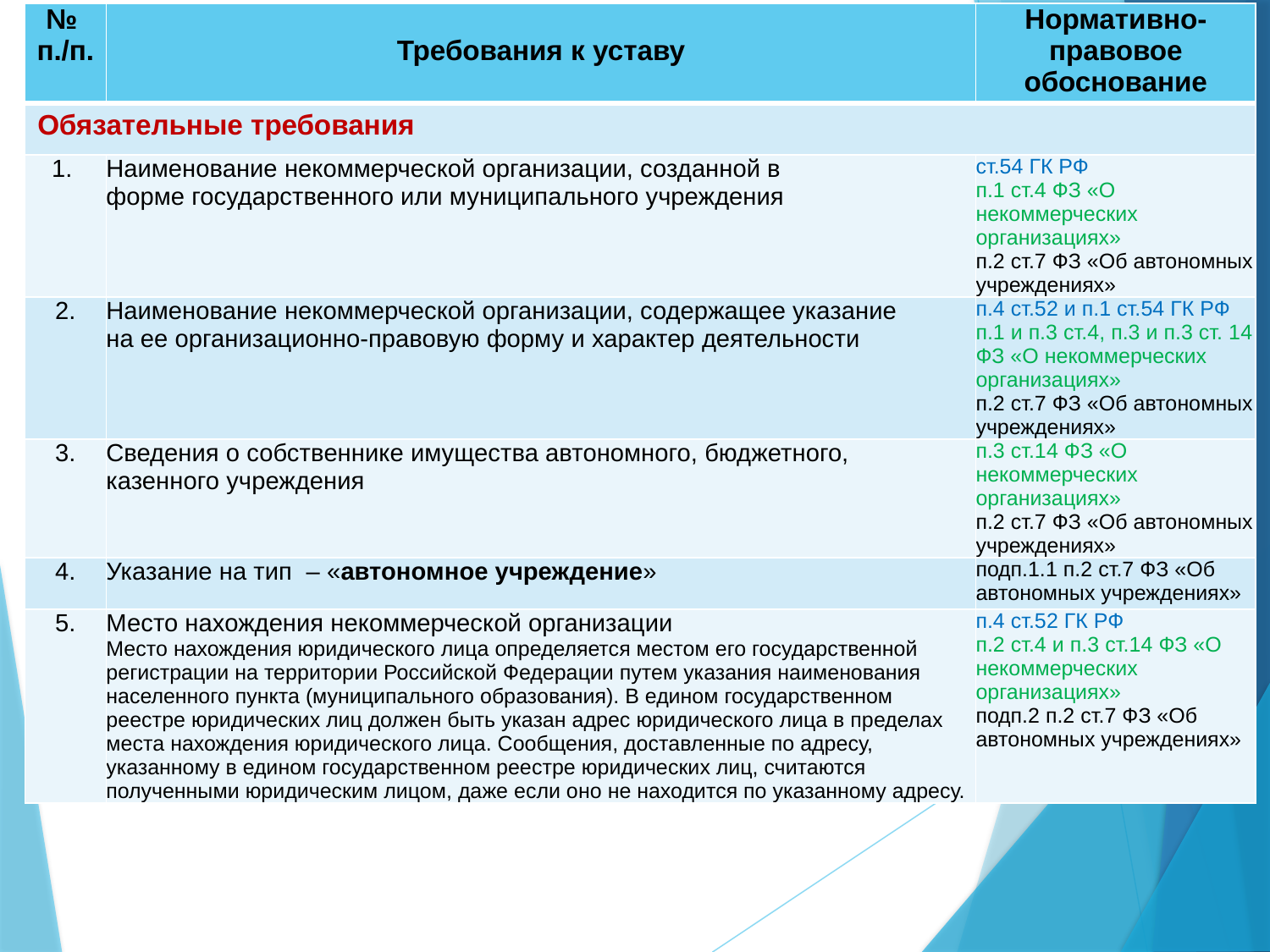

| № п./п. | Требования к уставу | Нормативно-правовое обоснование |
| --- | --- | --- |
| Обязательные требования |  |  |
| 1. | Наименование некоммерческой организации, созданной в форме государственного или муниципального учреждения | ст.54 ГК РФ п.1 ст.4 ФЗ «О некоммерческих организациях» п.2 ст.7 ФЗ «Об автономных учреждениях» |
| 2. | Наименование некоммерческой организации, содержащее указание на ее организационно-правовую форму и характер деятельности | п.4 ст.52 и п.1 ст.54 ГК РФ п.1 и п.3 ст.4, п.3 и п.3 ст. 14 ФЗ «О некоммерческих организациях» п.2 ст.7 ФЗ «Об автономных учреждениях» |
| 3. | Сведения о собственнике имущества автономного, бюджетного, казенного учреждения | п.3 ст.14 ФЗ «О некоммерческих организациях» п.2 ст.7 ФЗ «Об автономных учреждениях» |
| 4. | Указание на тип – «автономное учреждение» | подп.1.1 п.2 ст.7 ФЗ «Об автономных учреждениях» |
| 5. | Место нахождения некоммерческой организации Место нахождения юридического лица определяется местом его государственной регистрации на территории Российской Федерации путем указания наименования населенного пункта (муниципального образования). В едином государственном реестре юридических лиц должен быть указан адрес юридического лица в пределах места нахождения юридического лица. Сообщения, доставленные по адресу, указанному в едином государственном реестре юридических лиц, считаются полученными юридическим лицом, даже если оно не находится по указанному адресу. | п.4 ст.52 ГК РФ п.2 ст.4 и п.3 ст.14 ФЗ «О некоммерческих организациях» подп.2 п.2 ст.7 ФЗ «Об автономных учреждениях» |